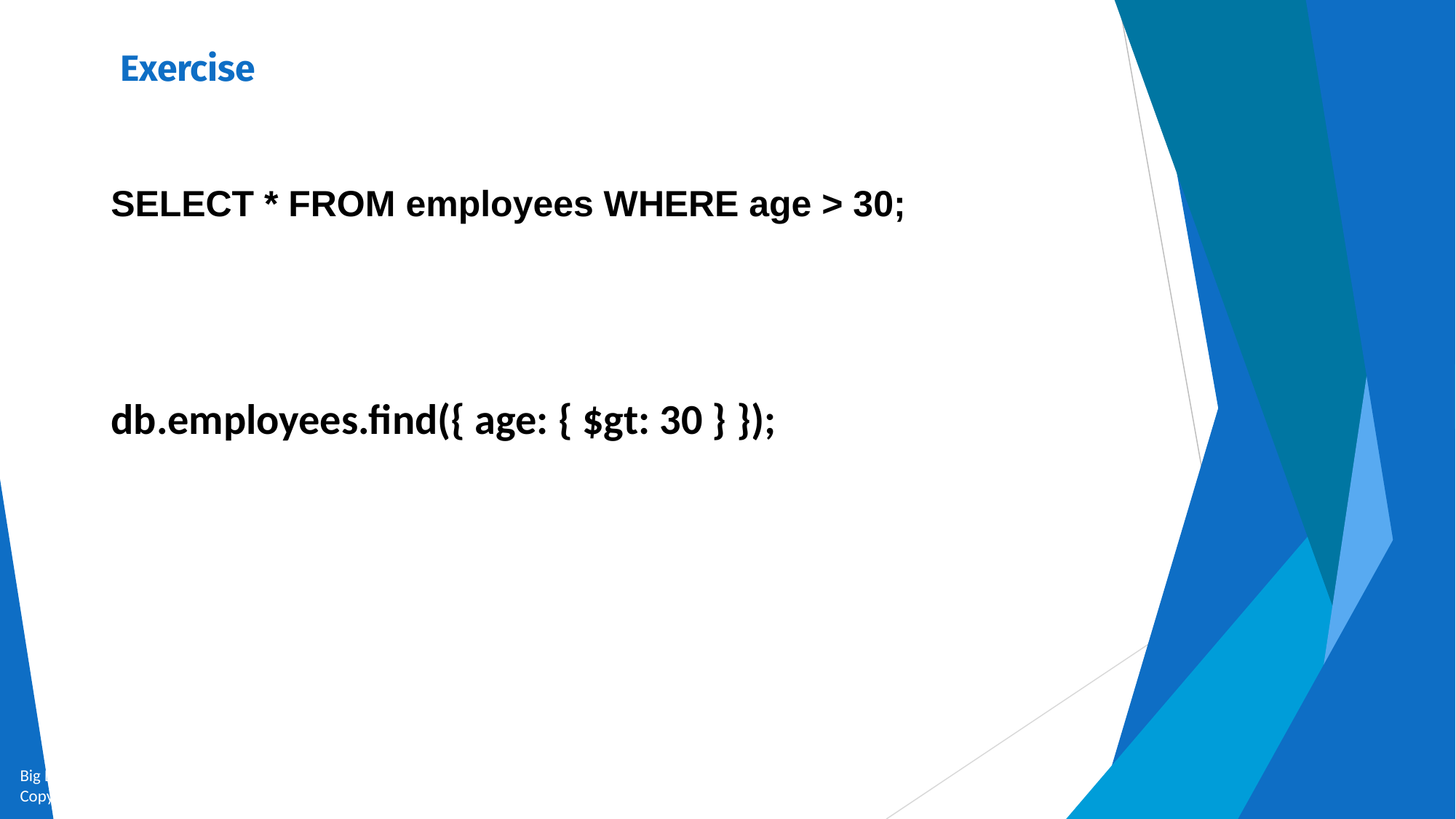

# Exercise
SELECT * FROM employees WHERE age > 30;
db.employees.find({ age: { $gt: 30 } });
Big Data and Analytics by Seema Acharya and Subhashini Chellappan
Copyright 2015, WILEY INDIA PVT. LTD.